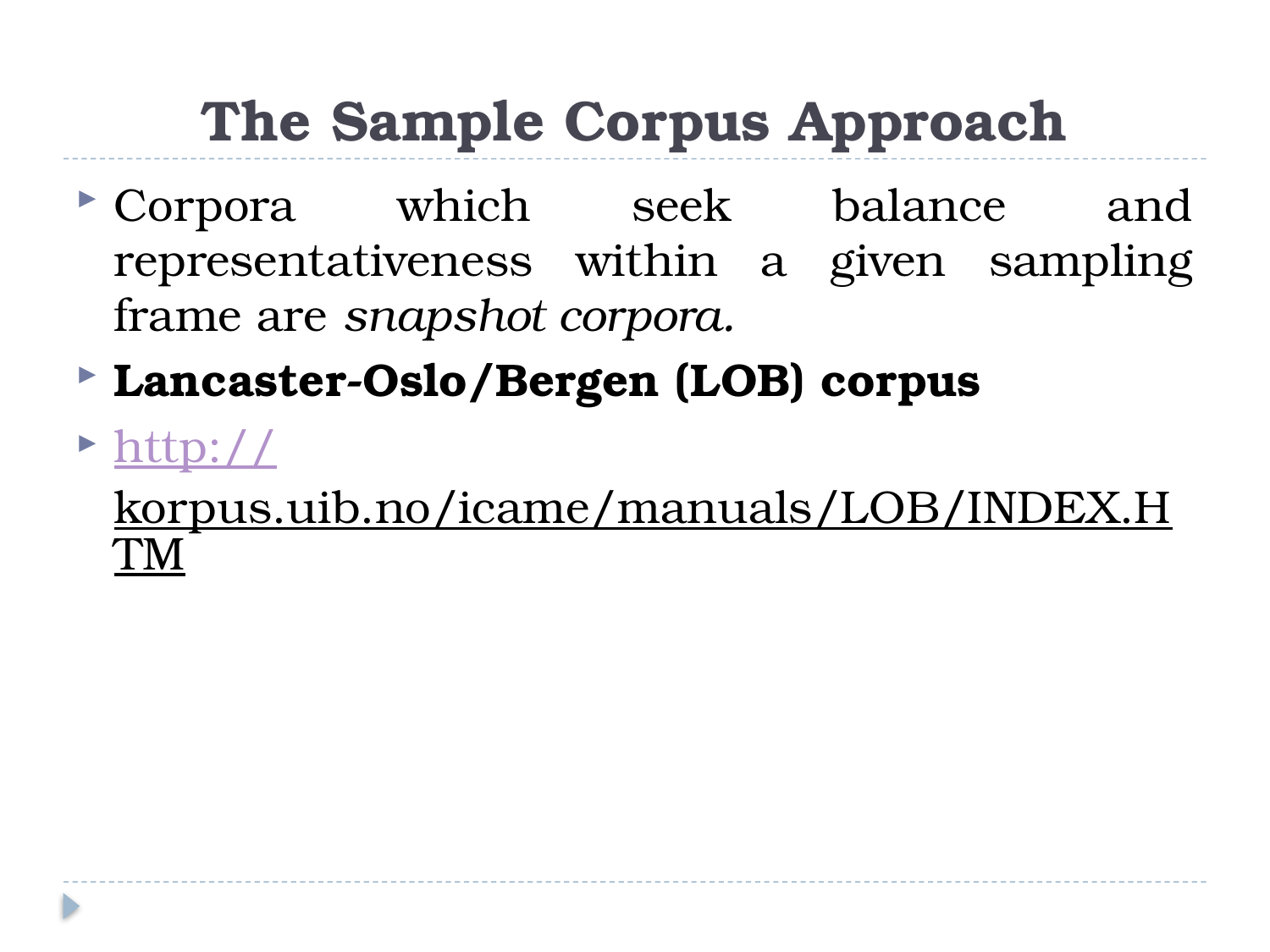

# The Sample Corpus Approach
Corpora which seek balance and representativeness within a given sampling frame are snapshot corpora.
Lancaster-Oslo/Bergen (LOB) corpus
http://korpus.uib.no/icame/manuals/LOB/INDEX.HTM